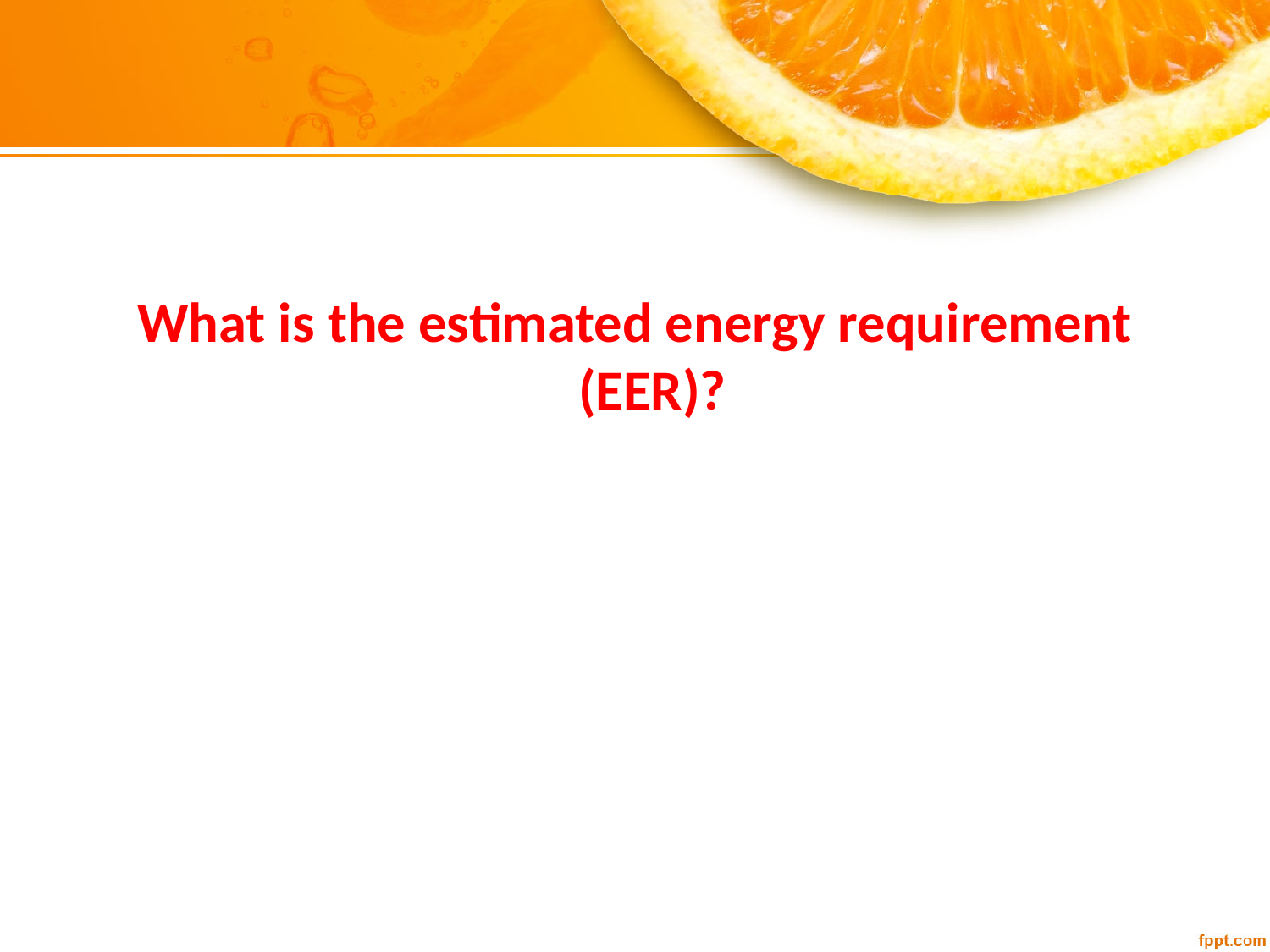

#

What is the estimated energy requirement
(EER)?